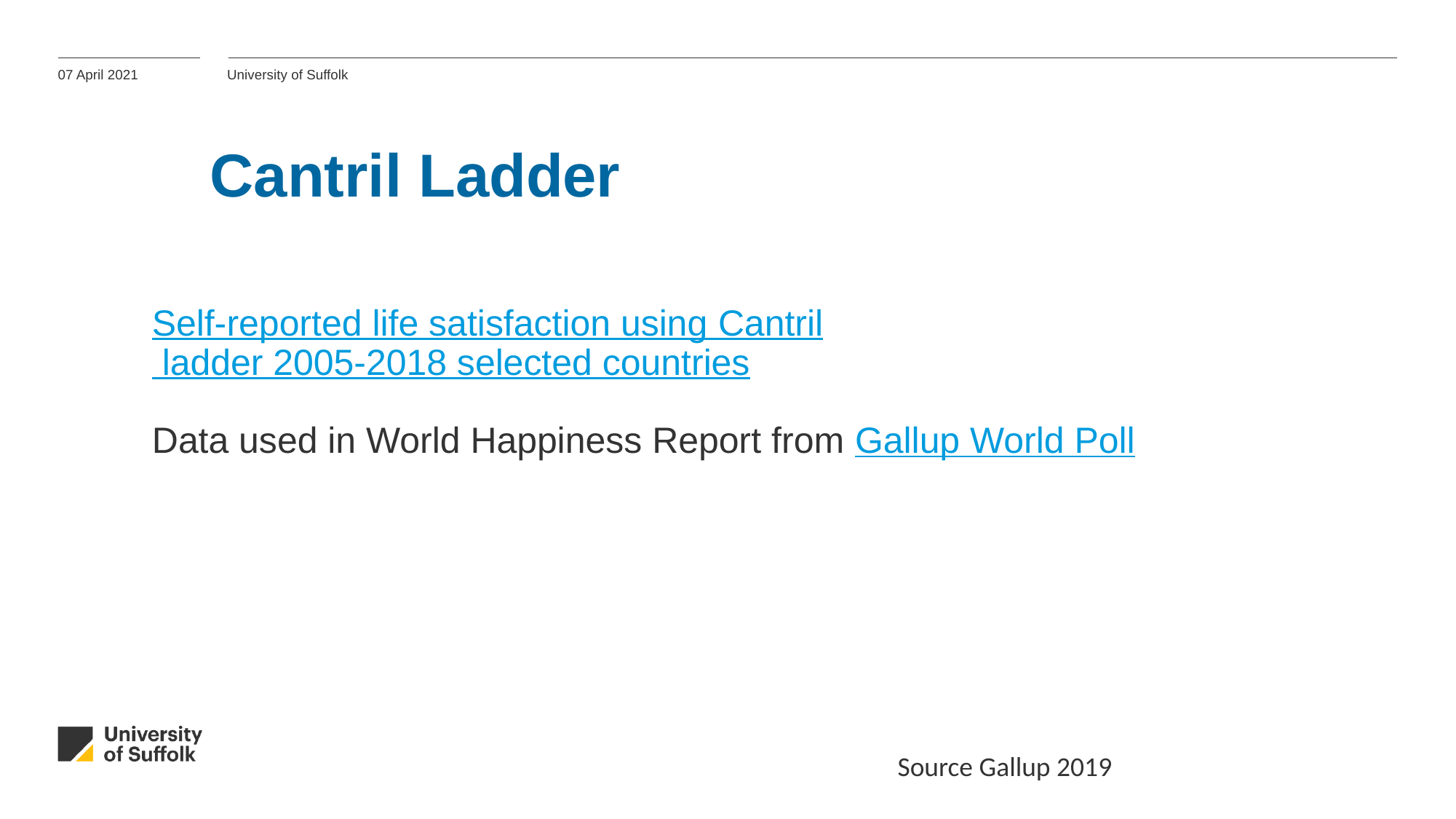

07 April 2021
University of Suffolk
# Cantril Ladder

Self-reported life satisfaction using Cantril ladder 2005-2018 selected countries

Data used in World Happiness Report from Gallup World Poll

Source Gallup 2019